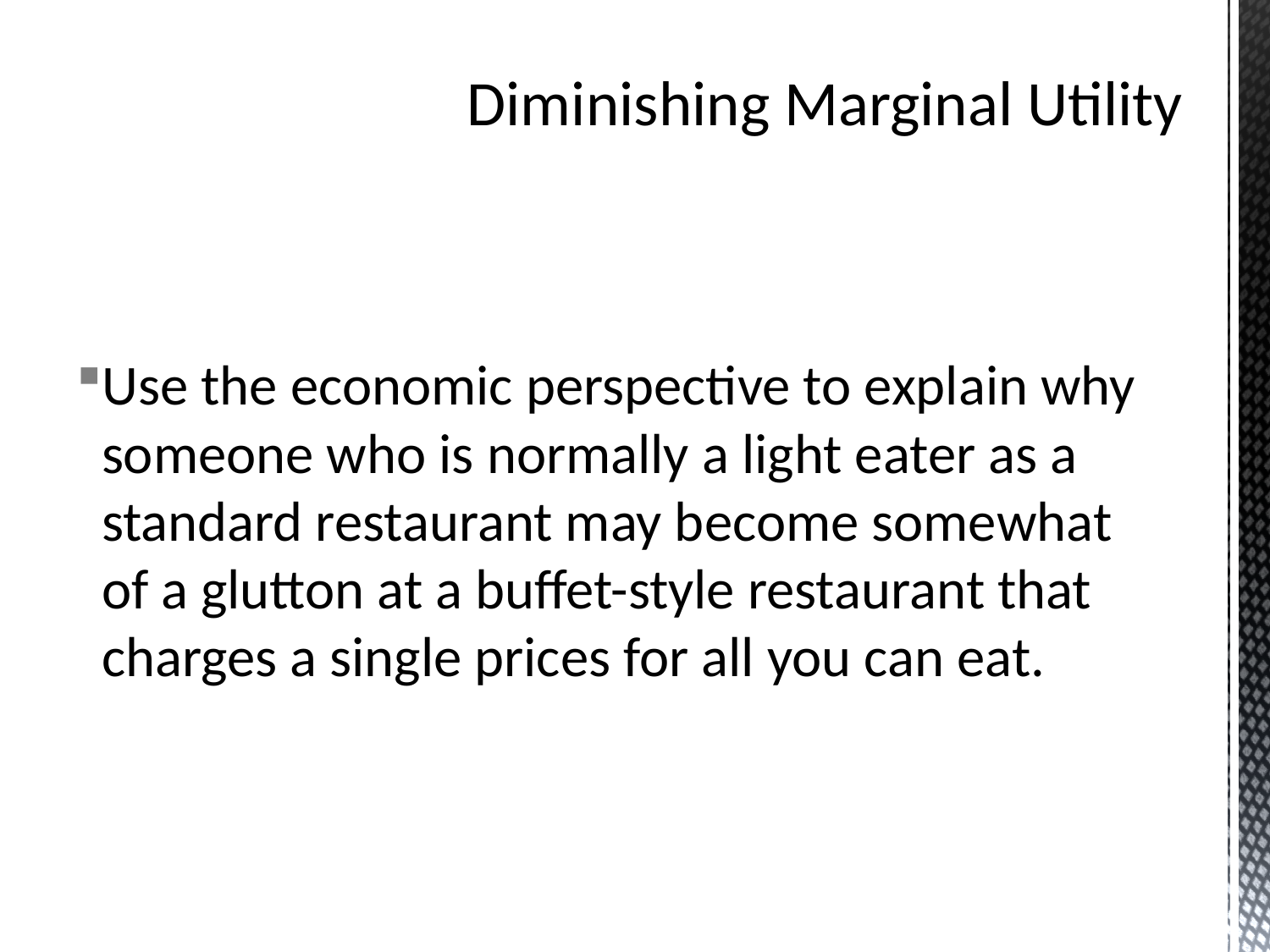

# Diminishing Marginal Utility
Use the economic perspective to explain why someone who is normally a light eater as a standard restaurant may become somewhat of a glutton at a buffet-style restaurant that charges a single prices for all you can eat.